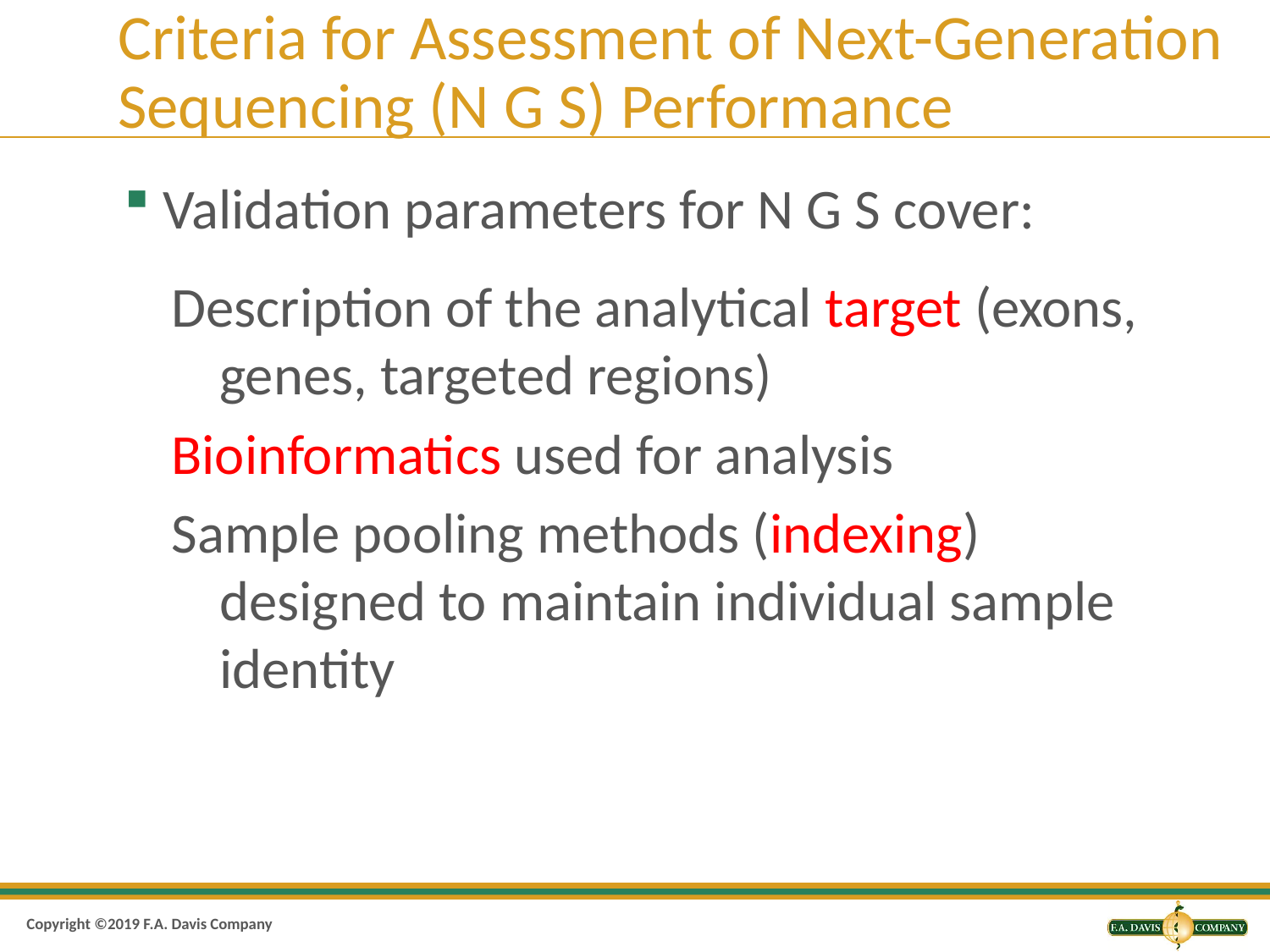

# Criteria for Assessment of Next-Generation Sequencing (N G S) Performance
Validation parameters for N G S cover:
Description of the analytical target (exons, genes, targeted regions)
Bioinformatics used for analysis
Sample pooling methods (indexing) designed to maintain individual sample identity